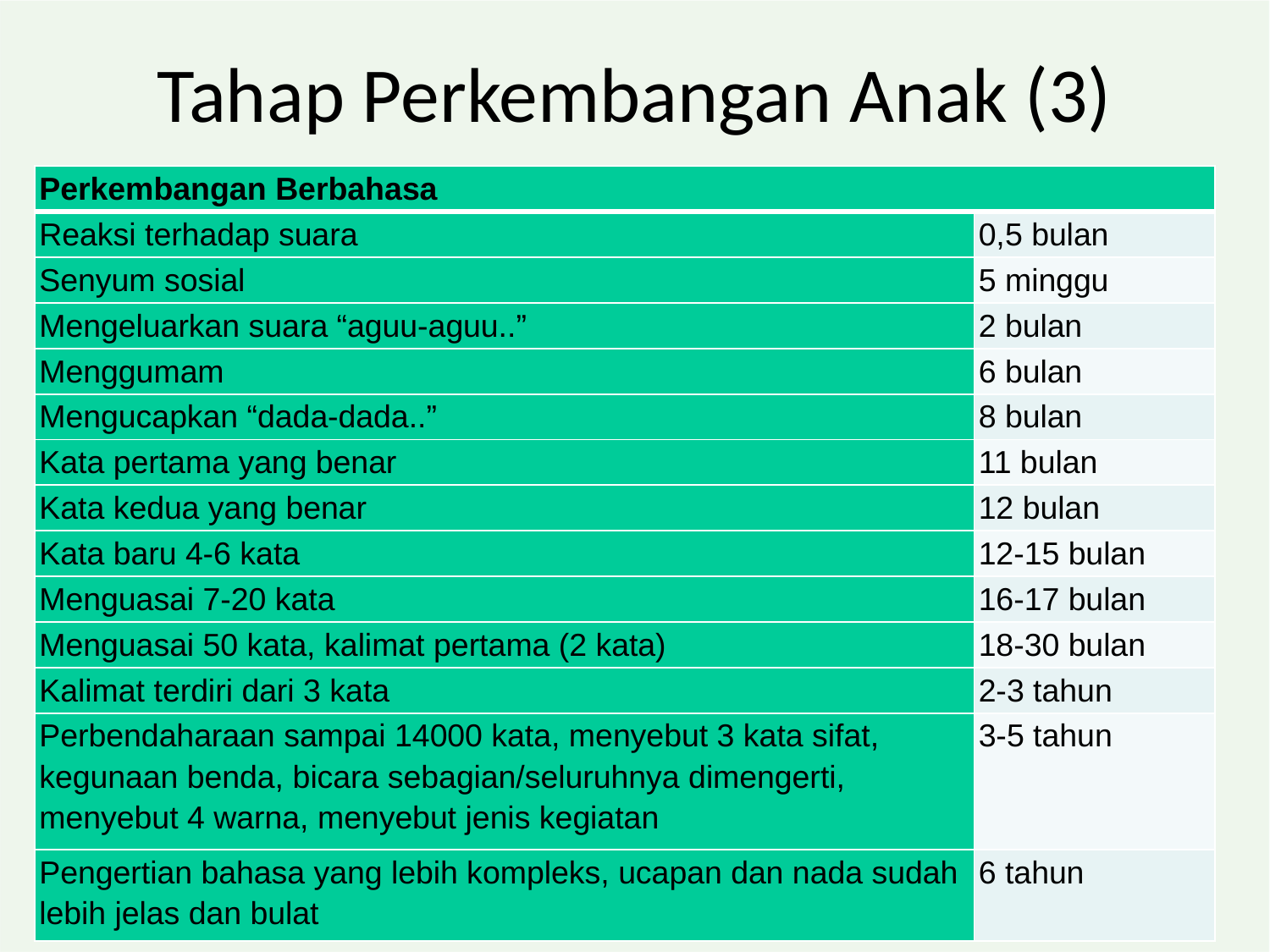

# Tahap Perkembangan Anak (3)
| Perkembangan Berbahasa |  |
| --- | --- |
| Reaksi terhadap suara | 0,5 bulan |
| Senyum sosial | 5 minggu |
| Mengeluarkan suara “aguu-aguu..” | 2 bulan |
| Menggumam | 6 bulan |
| Mengucapkan “dada-dada..” | 8 bulan |
| Kata pertama yang benar | 11 bulan |
| Kata kedua yang benar | 12 bulan |
| Kata baru 4-6 kata | 12-15 bulan |
| Menguasai 7-20 kata | 16-17 bulan |
| Menguasai 50 kata, kalimat pertama (2 kata) | 18-30 bulan |
| Kalimat terdiri dari 3 kata | 2-3 tahun |
| Perbendaharaan sampai 14000 kata, menyebut 3 kata sifat, kegunaan benda, bicara sebagian/seluruhnya dimengerti, menyebut 4 warna, menyebut jenis kegiatan | 3-5 tahun |
| Pengertian bahasa yang lebih kompleks, ucapan dan nada sudah lebih jelas dan bulat | 6 tahun |